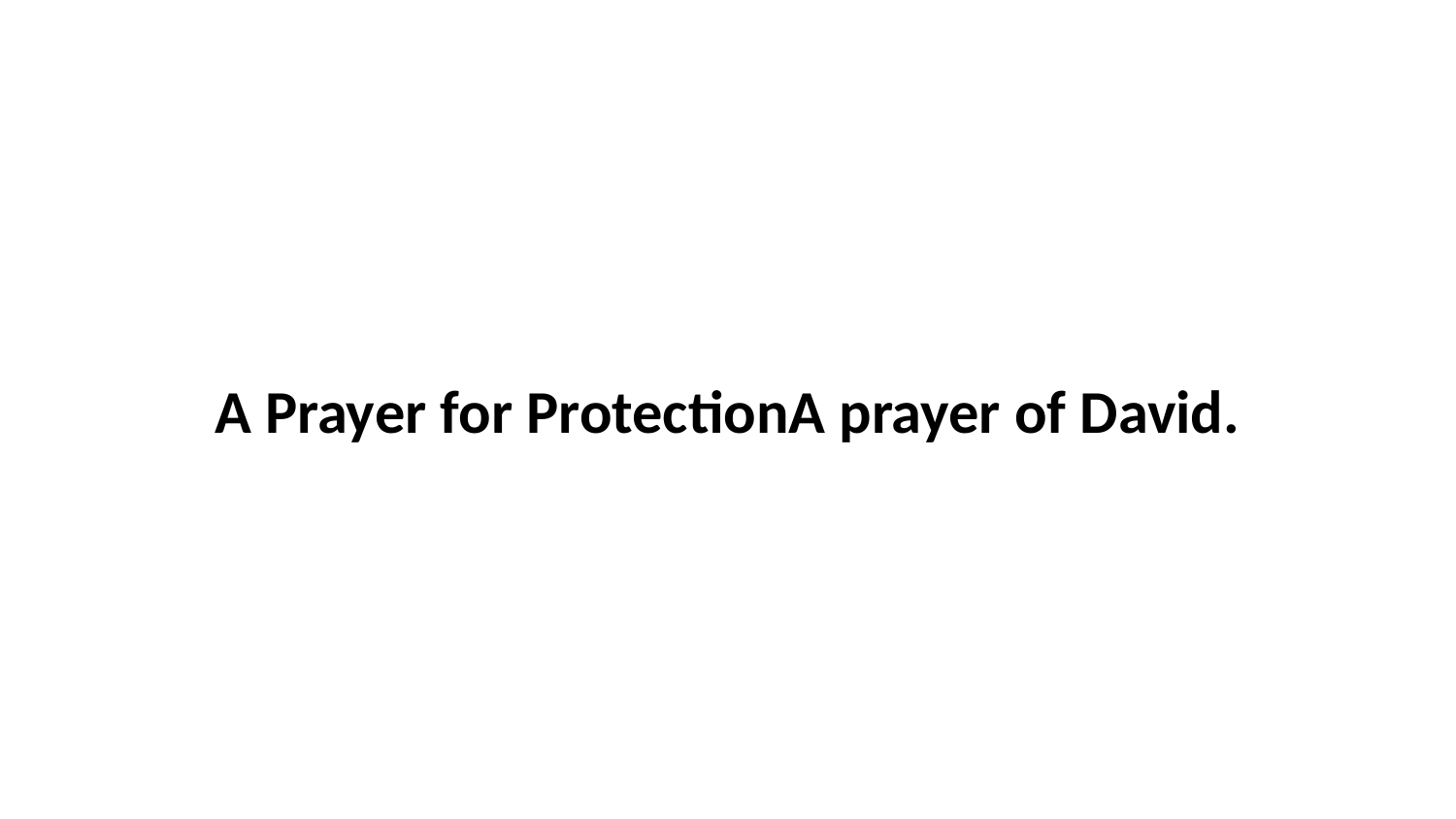

A Prayer for ProtectionA prayer of David.